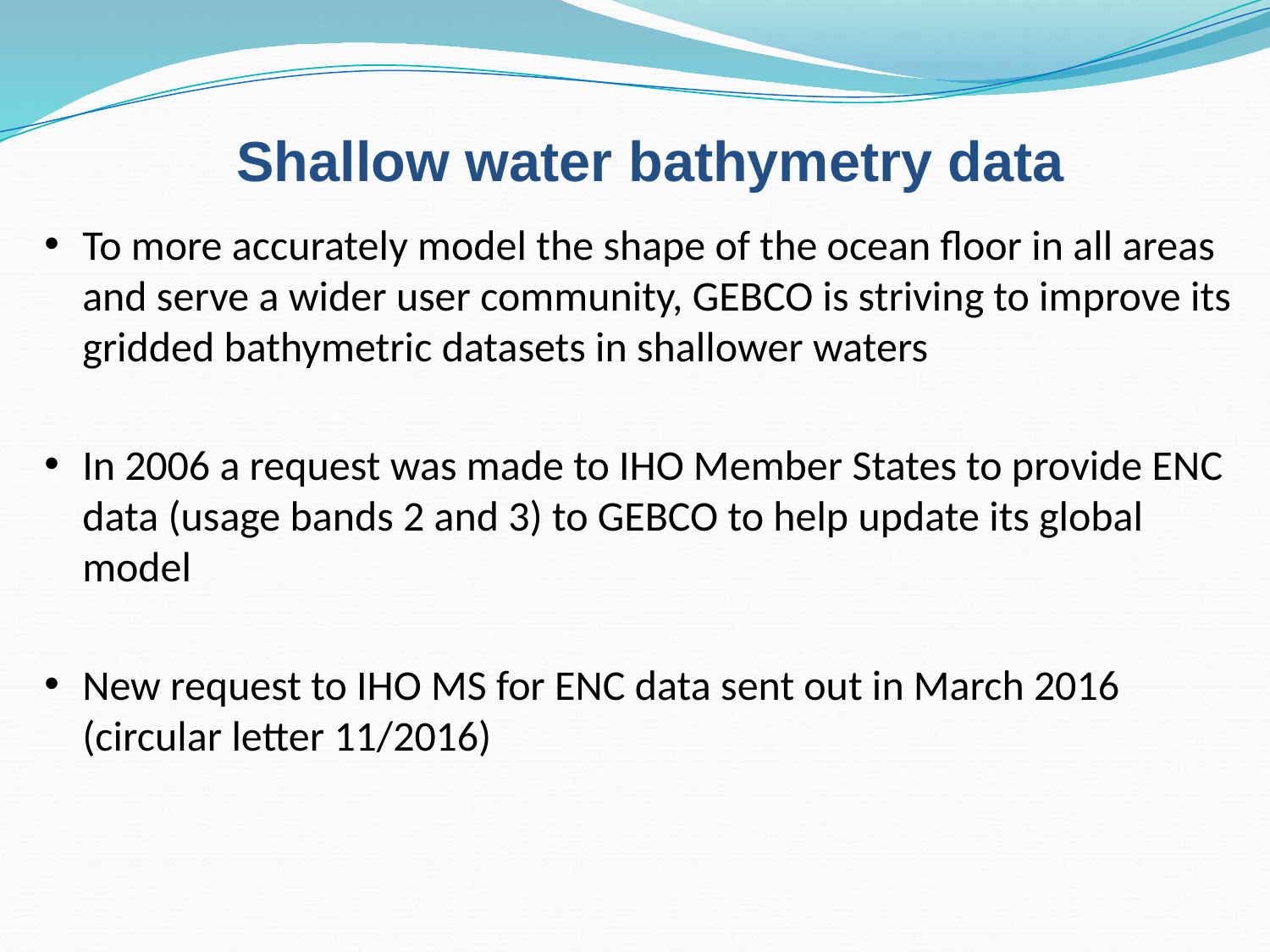

Shallow water bathymetry data
To more accurately model the shape of the ocean floor in all areas and serve a wider user community, GEBCO is striving to improve its gridded bathymetric datasets in shallower waters

In 2006 a request was made to IHO Member States to provide ENC data (usage bands 2 and 3) to GEBCO to help update its global model

New request to IHO MS for ENC data sent out in March 2016 (circular letter 11/2016)